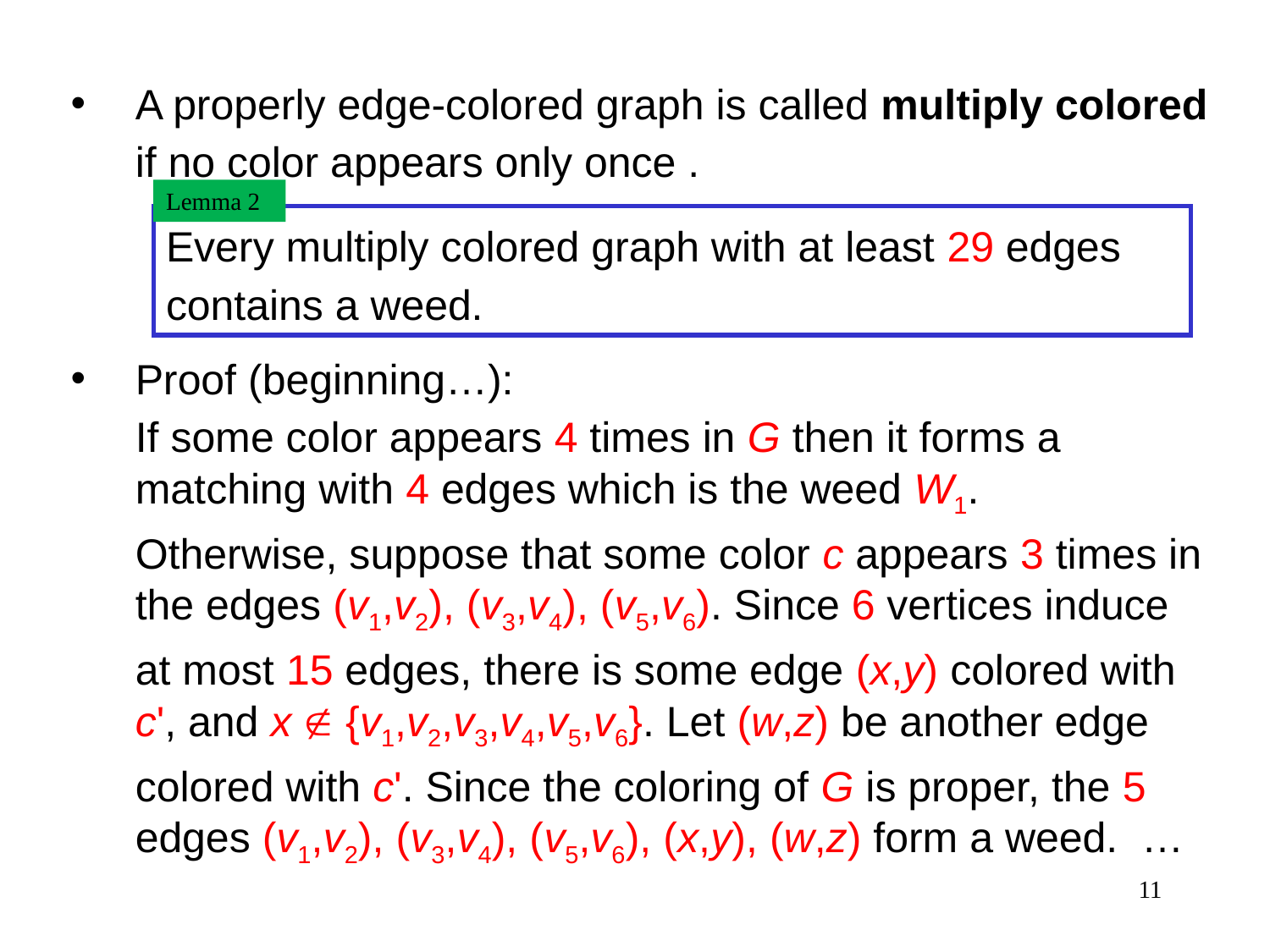

A properly edge-colored graph is called multiply colored if no color appears only once .

Proof (beginning…):
If some color appears 4 times in G then it forms a matching with 4 edges which is the weed W1.
Otherwise, suppose that some color c appears 3 times in the edges (v1,v2), (v3,v4), (v5,v6). Since 6 vertices induce at most 15 edges, there is some edge (x,y) colored with c', and x ∉ {v1,v2,v3,v4,v5,v6}. Let (w,z) be another edge colored with c'. Since the coloring of G is proper, the 5 edges (v1,v2), (v3,v4), (v5,v6), (x,y), (w,z) form a weed.  …
Lemma 2
Every multiply colored graph with at least 29 edges contains a weed.
11